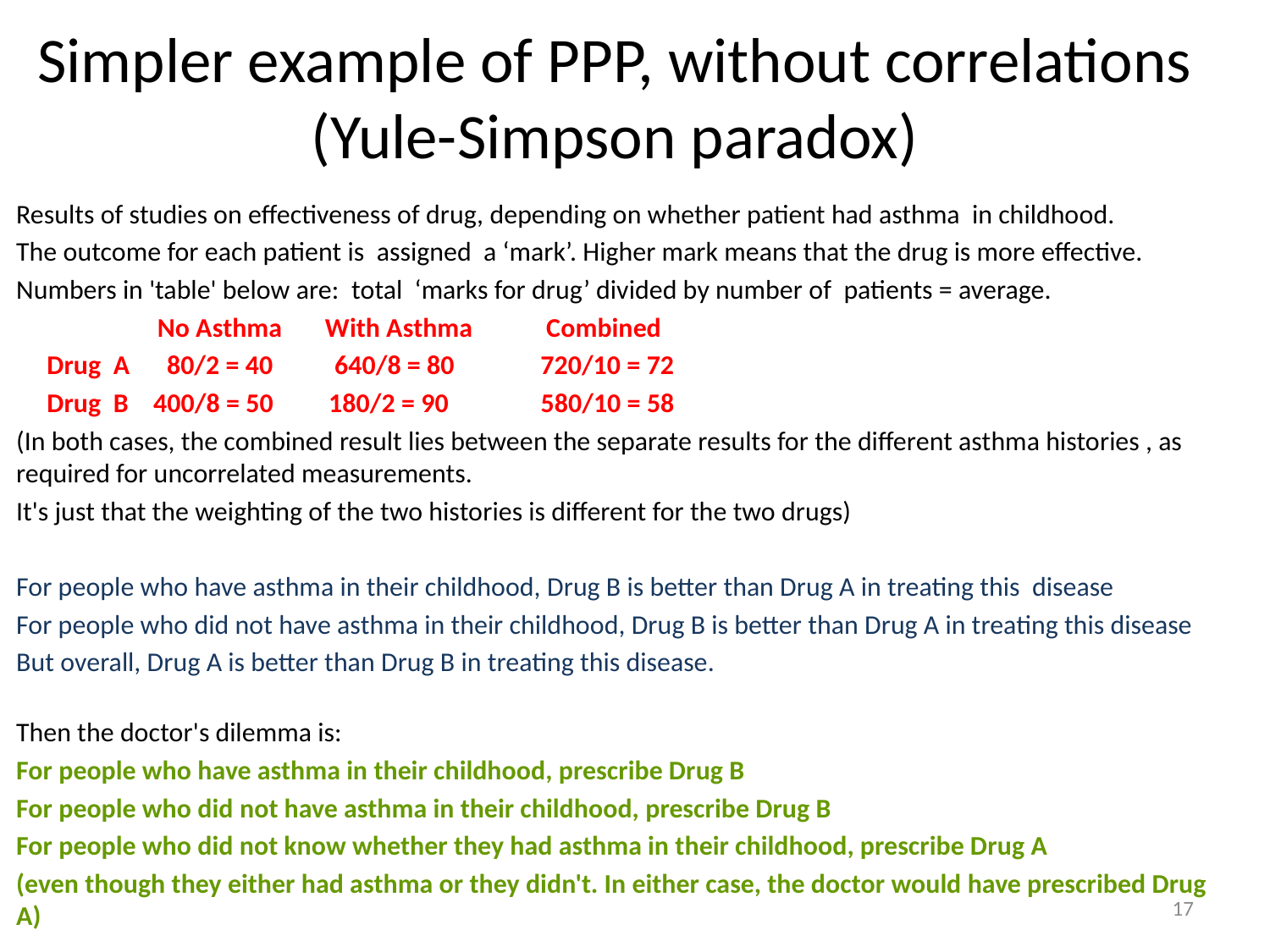

# Simpler example of PPP, without correlations (Yule-Simpson paradox)
Results of studies on effectiveness of drug, depending on whether patient had asthma  in childhood.
The outcome for each patient is  assigned  a ‘mark’. Higher mark means that the drug is more effective.
Numbers in 'table' below are:  total  ‘marks for drug’ divided by number of  patients = average.
                       No Asthma       With Asthma            Combined
     Drug  A      80/2 = 40          640/8 = 80              720/10 = 72
     Drug  B    400/8 = 50         180/2 = 90               580/10 = 58
(In both cases, the combined result lies between the separate results for the different asthma histories , as required for uncorrelated measurements.
It's just that the weighting of the two histories is different for the two drugs)

For people who have asthma in their childhood, Drug B is better than Drug A in treating this  disease
For people who did not have asthma in their childhood, Drug B is better than Drug A in treating this disease
But overall, Drug A is better than Drug B in treating this disease.
Then the doctor's dilemma is:
For people who have asthma in their childhood, prescribe Drug B
For people who did not have asthma in their childhood, prescribe Drug B
For people who did not know whether they had asthma in their childhood, prescribe Drug A
(even though they either had asthma or they didn't. In either case, the doctor would have prescribed Drug A)
17